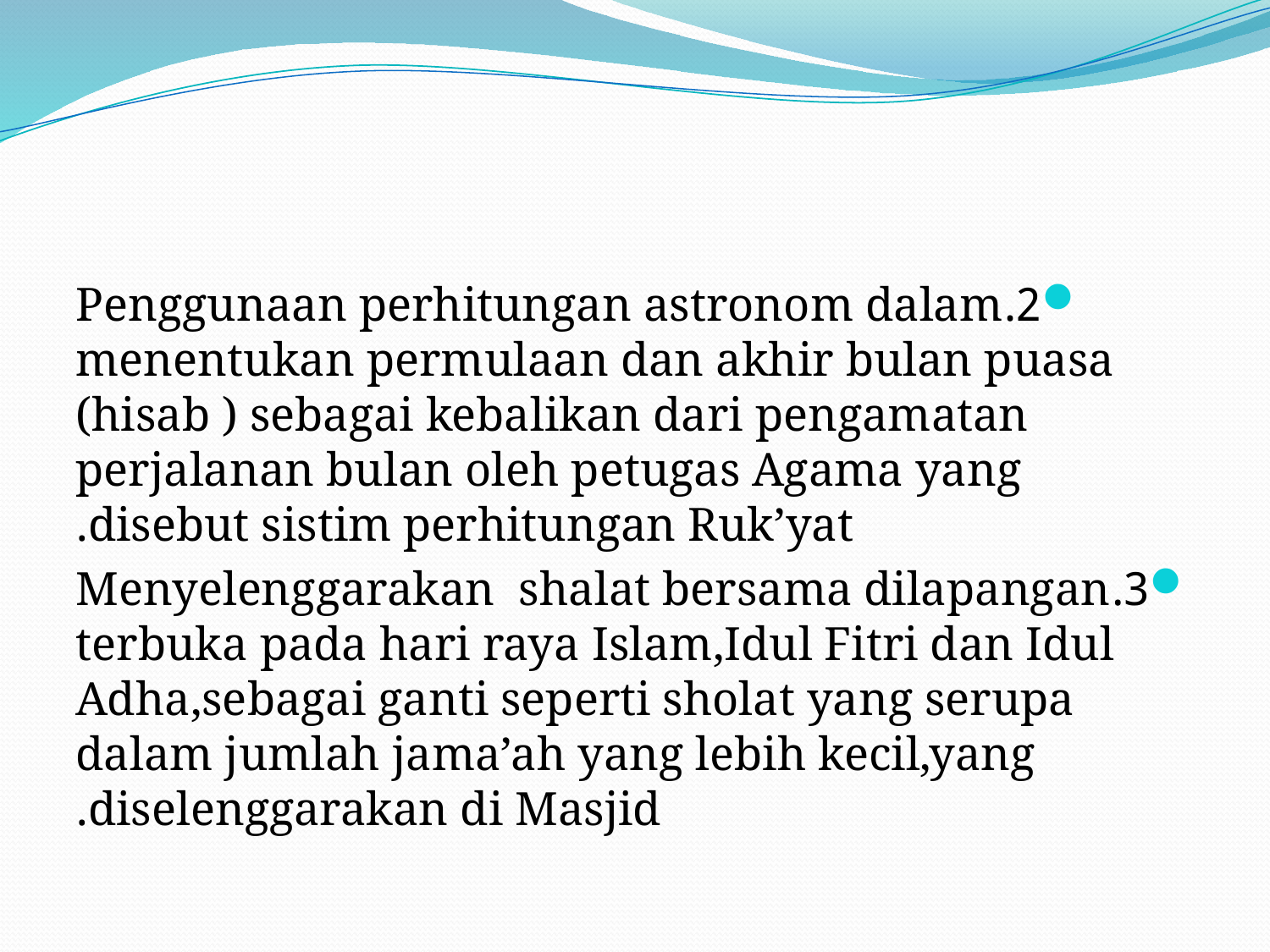

#
2.Penggunaan perhitungan astronom dalam menentukan permulaan dan akhir bulan puasa (hisab ) sebagai kebalikan dari pengamatan perjalanan bulan oleh petugas Agama yang disebut sistim perhitungan Ruk’yat.
3.Menyelenggarakan  shalat bersama dilapangan terbuka pada hari raya Islam,Idul Fitri dan Idul Adha,sebagai ganti seperti sholat yang serupa dalam jumlah jama’ah yang lebih kecil,yang diselenggarakan di Masjid.